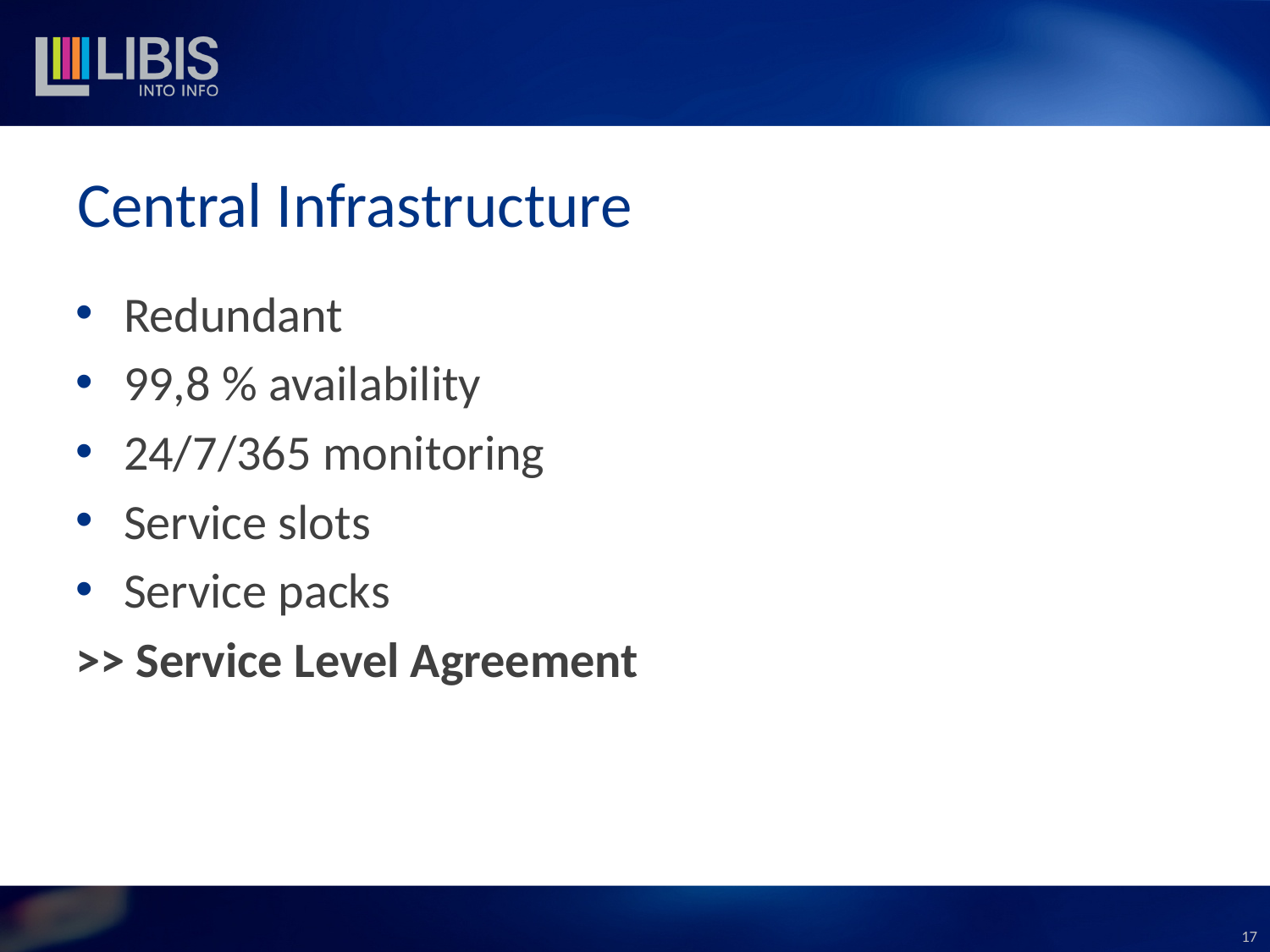

# Central Infrastructure
Redundant
99,8 % availability
24/7/365 monitoring
Service slots
Service packs
>> Service Level Agreement
17